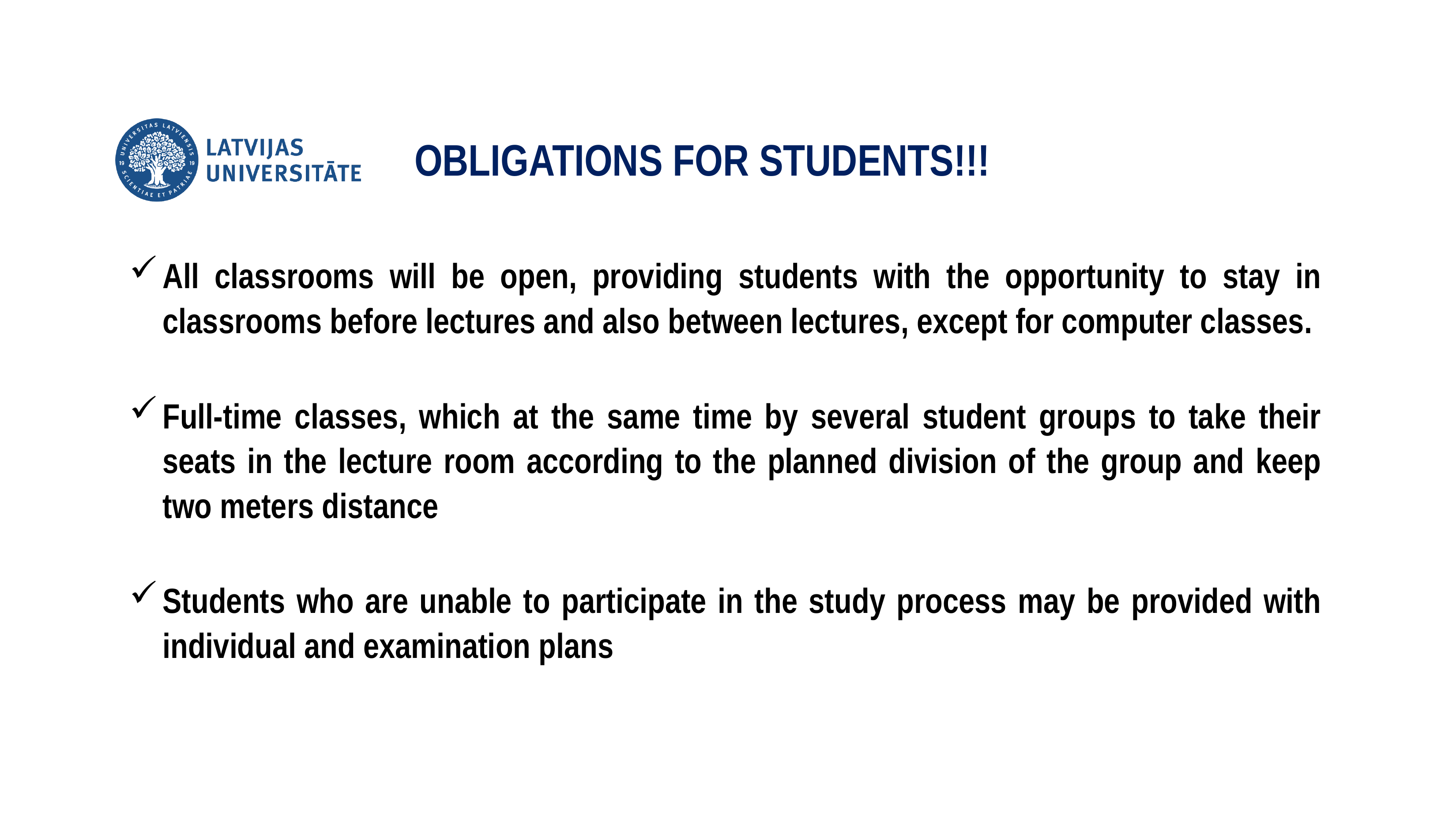

OBLIGATIONS FOR STUDENTS!!!
All classrooms will be open, providing students with the opportunity to stay in classrooms before lectures and also between lectures, except for computer classes.

Full-time classes, which at the same time by several student groups to take their seats in the lecture room according to the planned division of the group and keep two meters distance

Students who are unable to participate in the study process may be provided with individual and examination plans